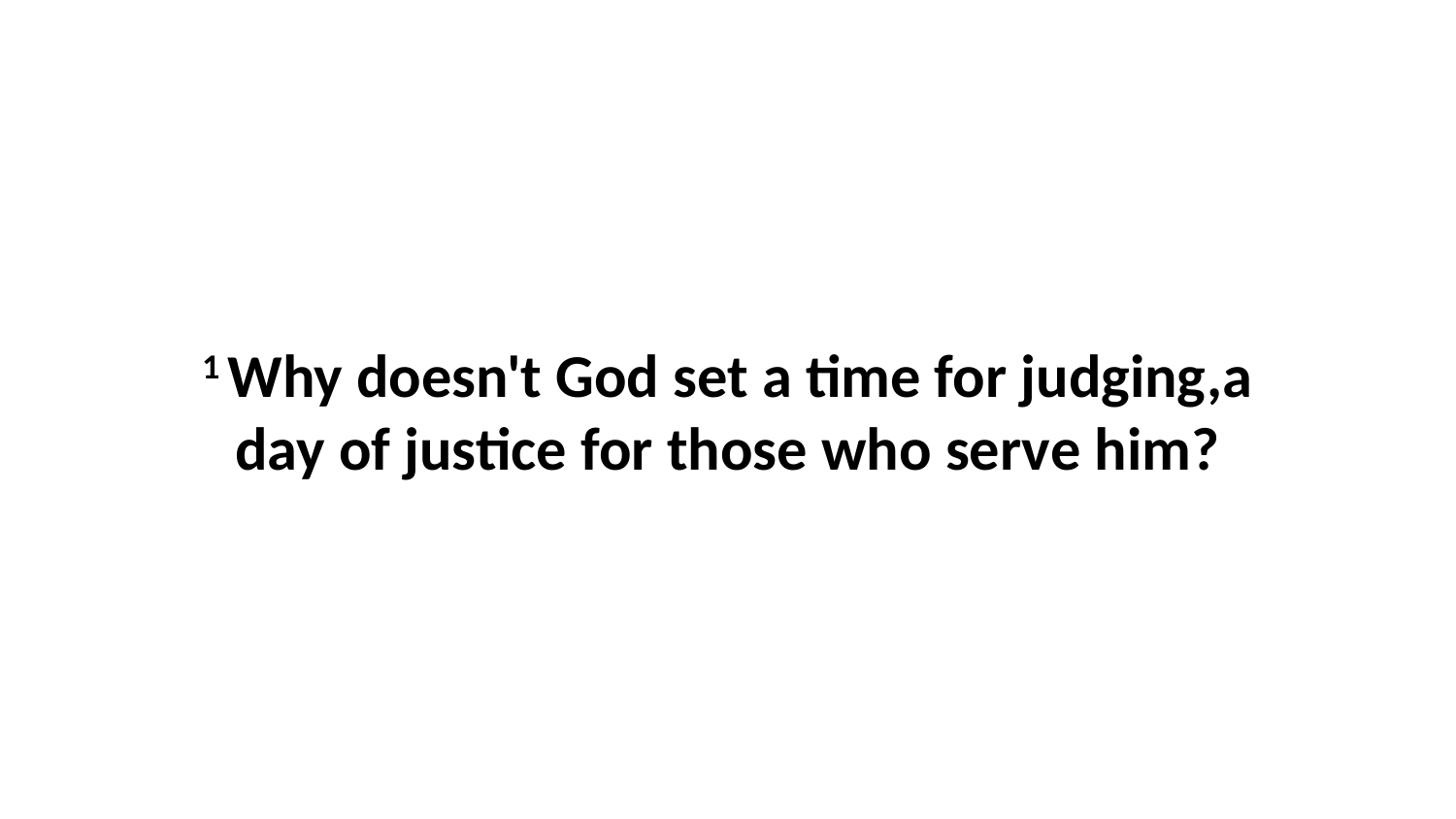

1 Why doesn't God set a time for judging,a day of justice for those who serve him?